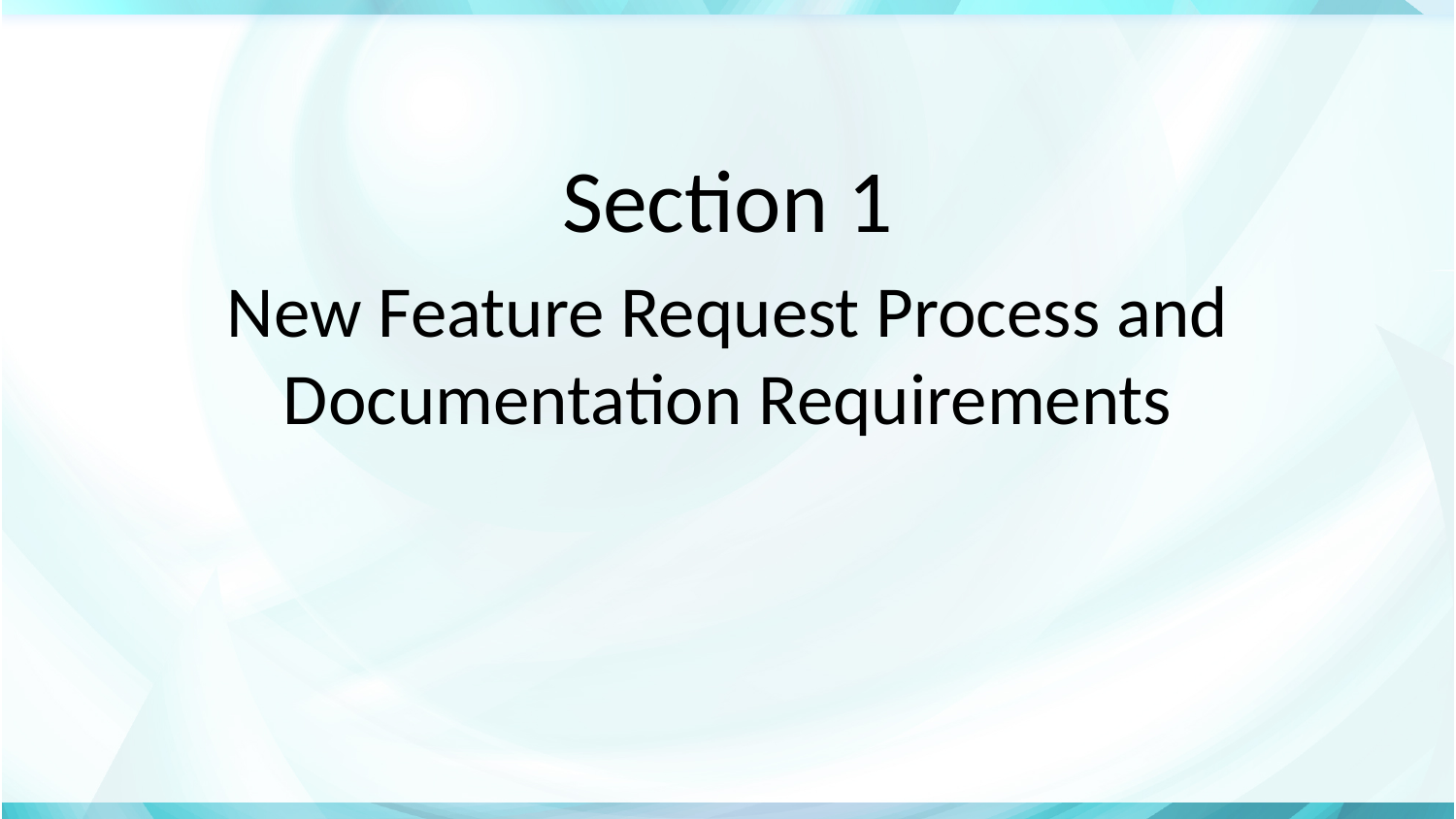

#
Section 1
New Feature Request Process and Documentation Requirements